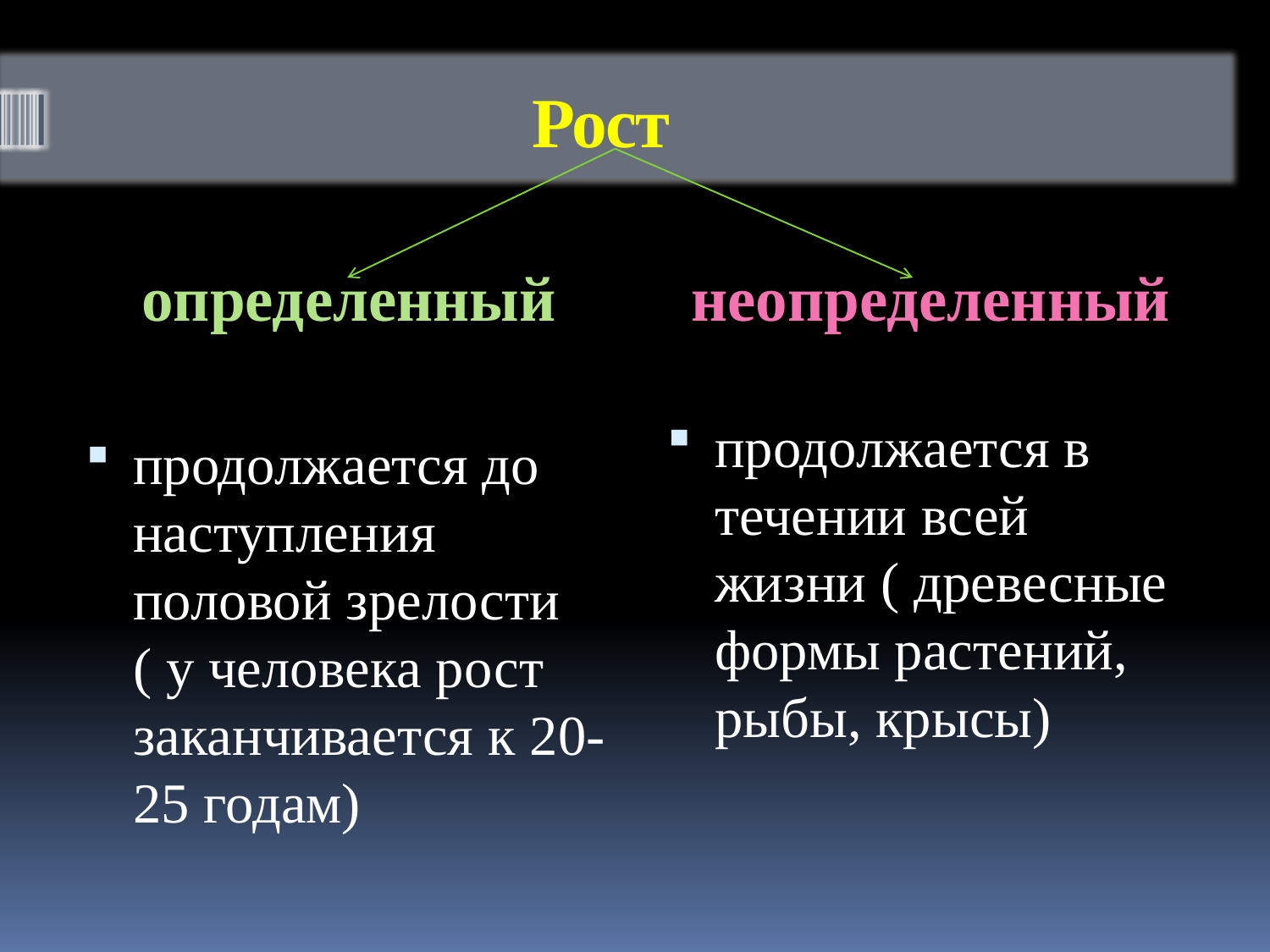

# Рост
определенный
неопределенный

продолжается до наступления половой зрелости    ( у человека рост заканчивается к 20-25 годам)

продолжается в течении всей жизни ( древесные формы растений, рыбы, крысы)